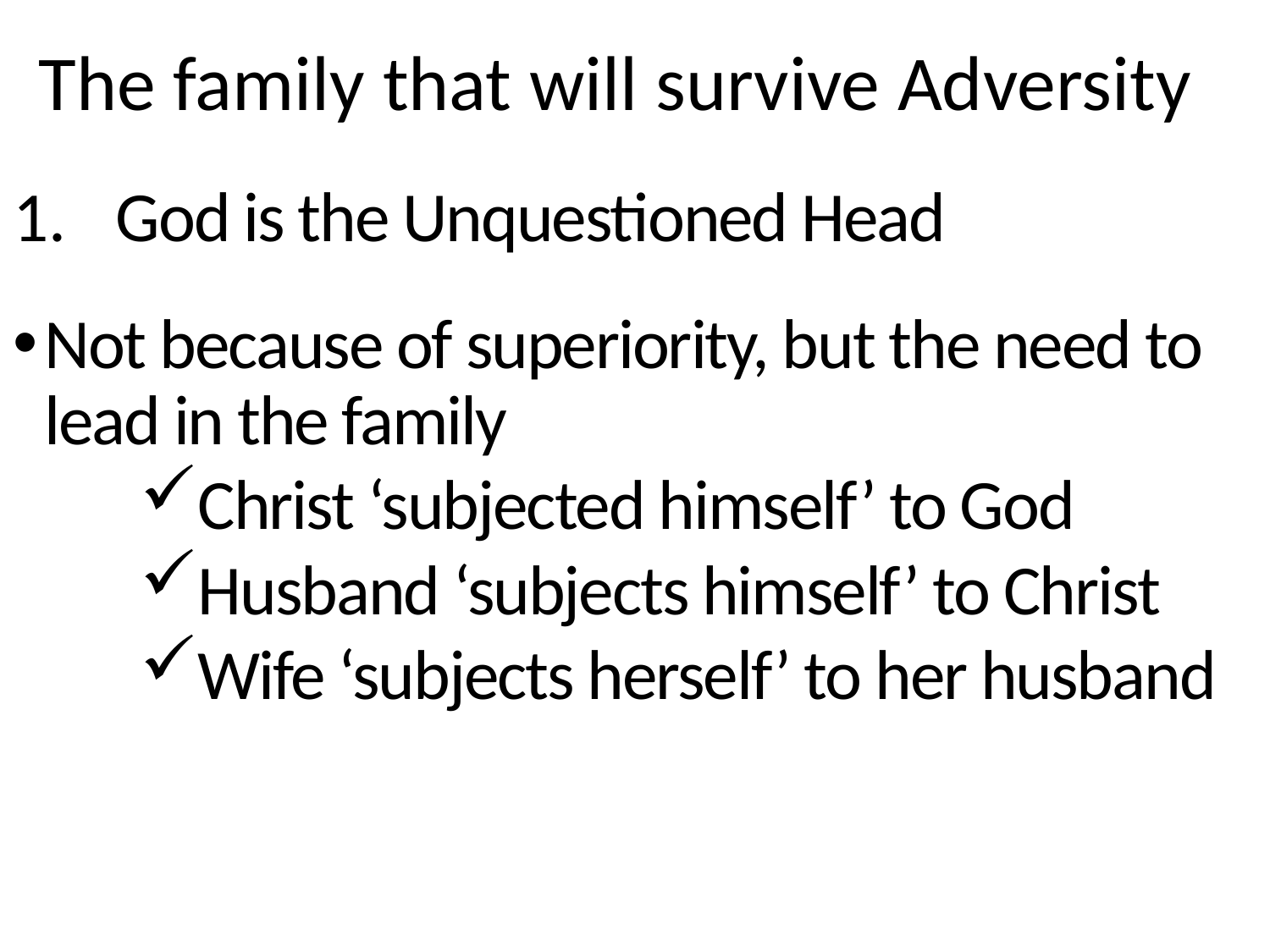

# The family that will survive Adversity
God is the Unquestioned Head

Not because of superiority, but the need to lead in the family
Christ ‘subjected himself’ to God
Husband ‘subjects himself’ to Christ
Wife ‘subjects herself’ to her husband